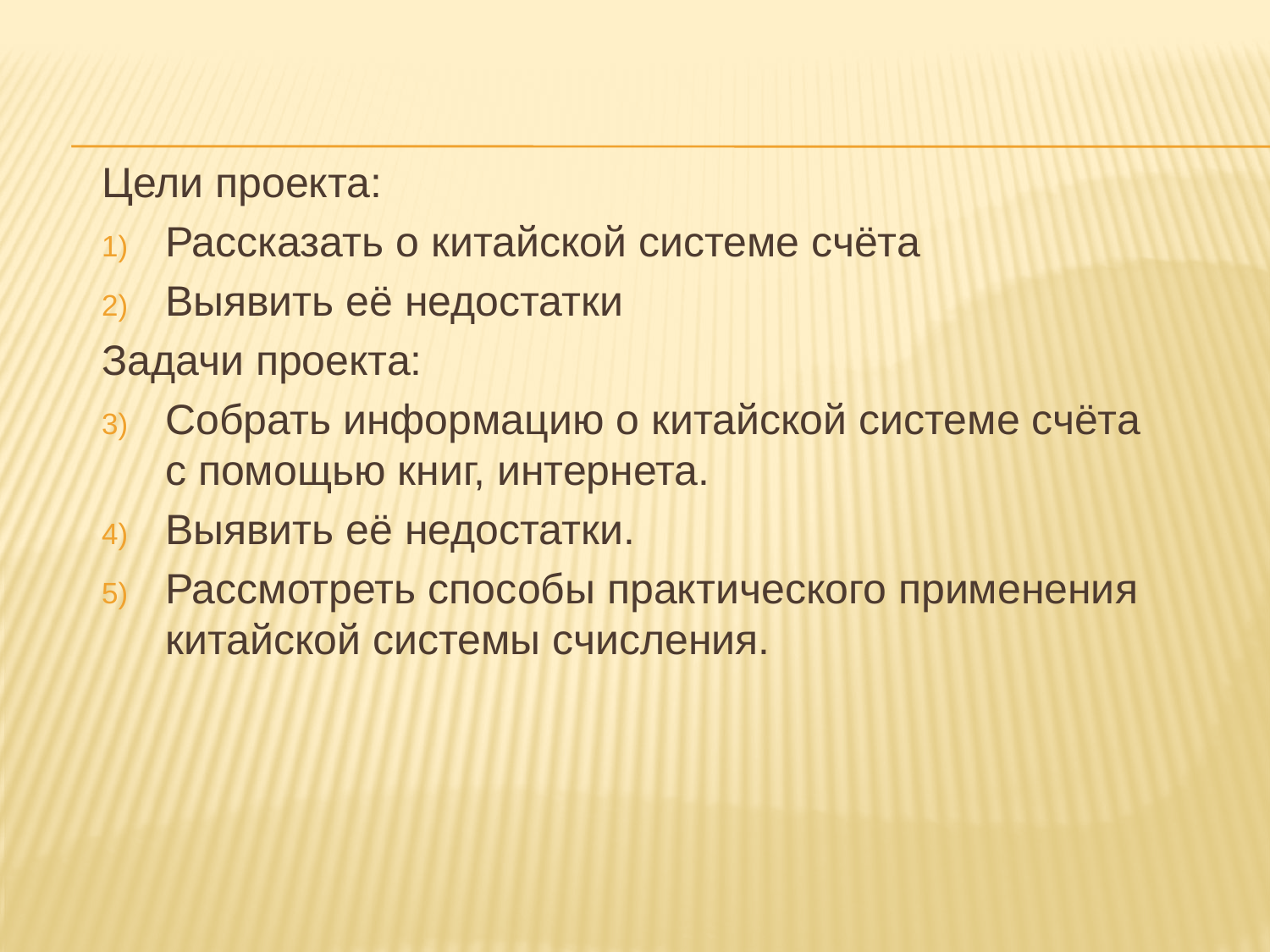

#
Цели проекта:
Рассказать о китайской системе счёта
Выявить её недостатки
Задачи проекта:
Собрать информацию о китайской системе счёта с помощью книг, интернета.
Выявить её недостатки.
Рассмотреть способы практического применения китайской системы счисления.